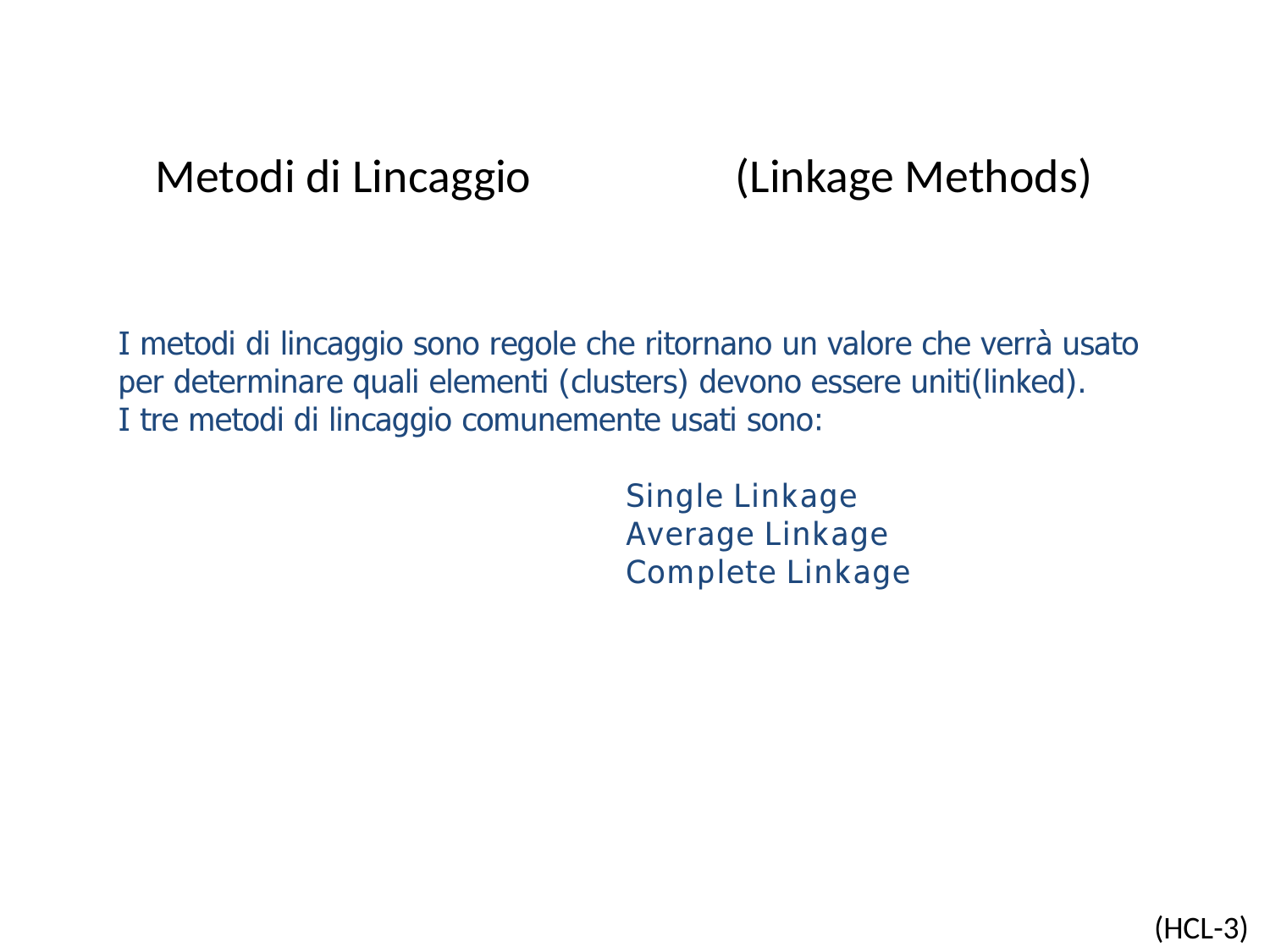

# Metodi di Lincaggio                   (Linkage Methods)
I metodi di lincaggio sono regole che ritornano un valore che verrà usato per determinare quali elementi (clusters) devono essere uniti(linked).
I tre metodi di lincaggio comunemente usati sono:

      		Single Linkage
		Average Linkage
		Complete Linkage
(HCL-3)